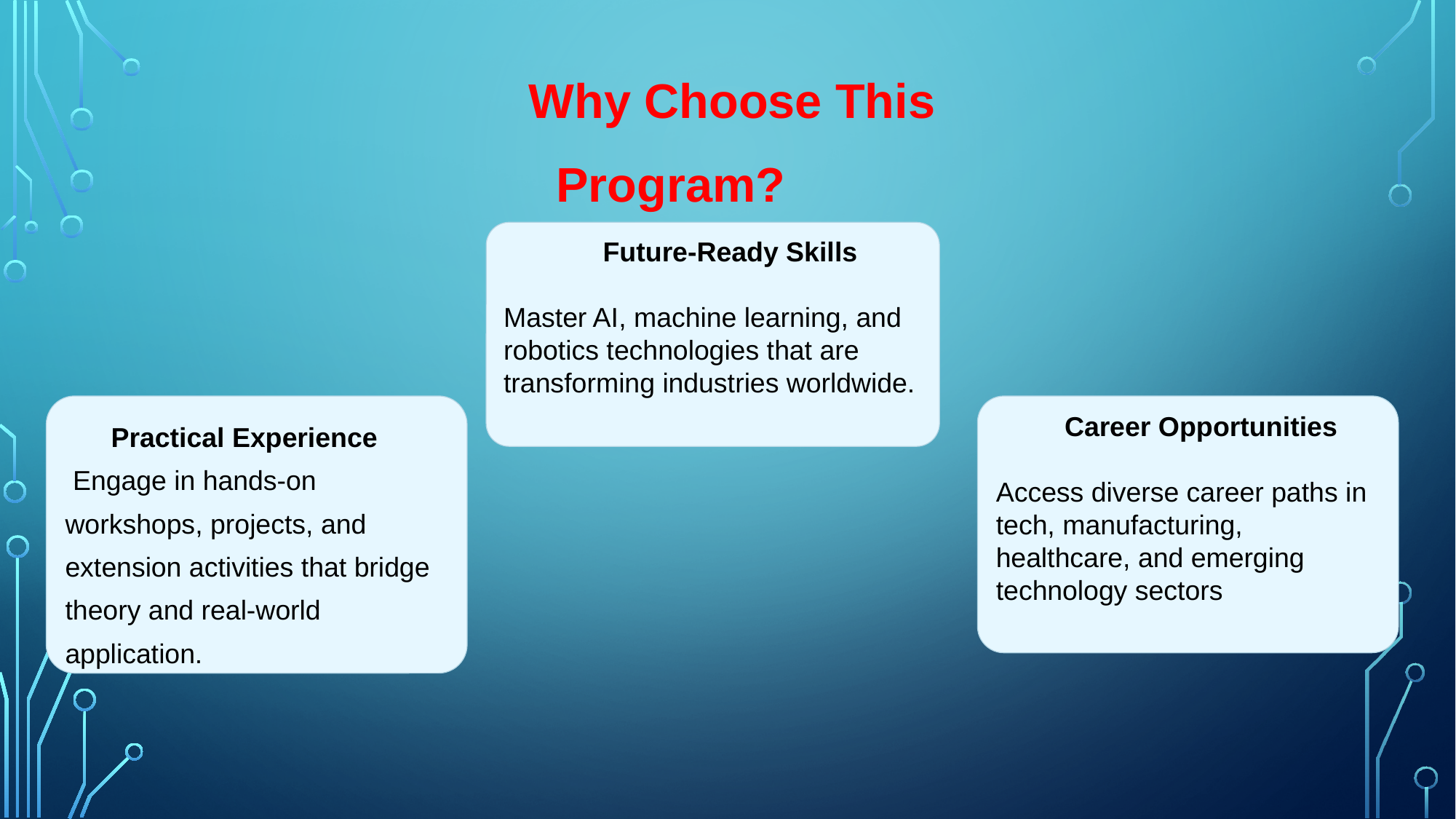

Why Choose This Program?
             Future-Ready Skills

Master AI, machine learning, and robotics technologies that are transforming industries worldwide.

         Career Opportunities

Access diverse career paths in tech, manufacturing, healthcare, and emerging technology sectors

      Practical Experience
 Engage in hands-on workshops, projects, and extension activities that bridge theory and real-world application.